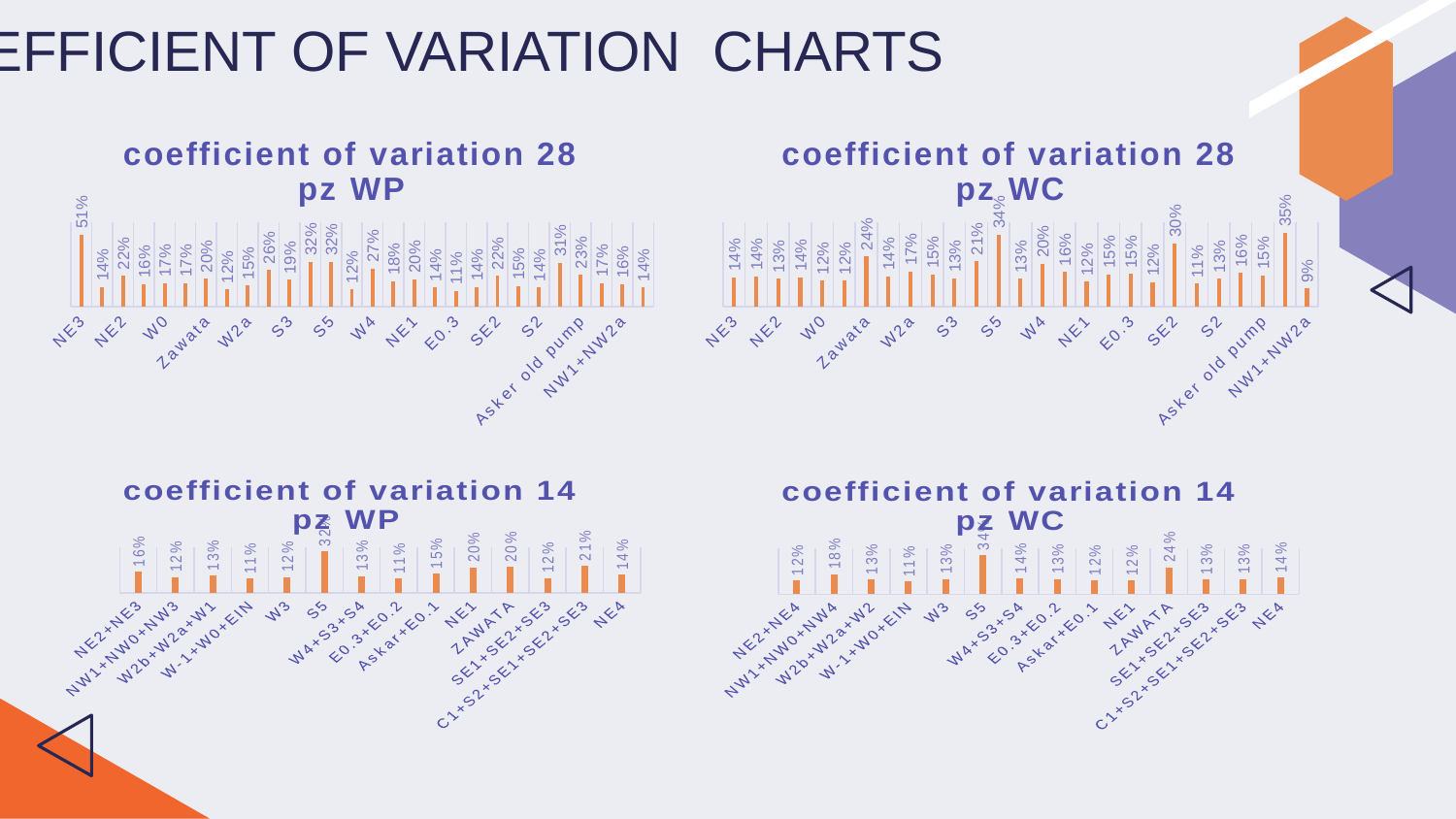

# COEFFICIENT OF VARIATION  CHARTS

### Chart: coefficient of variation 28 pz WC

| Category |  |
|---|---|
| NE3 | 0.13997165176459564 |
| NE4 | 0.14345746069608678 |
| NE2 | 0.13190855483289107 |
| W1 | 0.1378801548356468 |
| W0 | 0.12308220014940102 |
| W-1 | 0.12308220014940102 |
| Zawata | 0.23708323963016337 |
| Ein Camp | 0.14427101276141327 |
| W2a | 0.16667565883063348 |
| W2b | 0.15221221335767046 |
| S3 | 0.13412526319907708 |
| S4 | 0.2142631110420918 |
| S5 | 0.3416059377284274 |
| W3 | 0.13091911633619707 |
| W4 | 0.2024585170872347 |
| E0.1 | 0.1647268752575899 |
| NE1 | 0.11834272872939068 |
| E0.2 | 0.15359097701240423 |
| E0.3 | 0.154581053705114 |
| SE1 | 0.11556928602877738 |
| SE2 | 0.30061875656847636 |
| SE3 | 0.10973716564895382 |
| S2 | 0.13296639429258228 |
| C1 | 0.15887926724896156 |
| Asker old pump | 0.14931663917026025 |
| NW0 | 0.34950292886178314 |
| NW1+NW2a | 0.08568466977323902 |

### Chart: coefficient of variation 28 pz WP

| Category |  |
|---|---|
| NE3 | 0.51255011534297 |
| NE4 | 0.13918301410779182 |
| NE2 | 0.21825167183582958 |
| W1 | 0.16191237629442587 |
| W0 | 0.16831008397216737 |
| W-1 | 0.16831008397216737 |
| Zawata | 0.19944143453155525 |
| Ein Camp | 0.12350149310279342 |
| W2a | 0.1497198191375779 |
| W2b | 0.2612064228517407 |
| S3 | 0.19039805128489604 |
| S4 | 0.32049972879790517 |
| S5 | 0.3177742262489054 |
| W3 | 0.12293229054674293 |
| W4 | 0.27115564327091624 |
| E0.1 | 0.17925148540188687 |
| NE1 | 0.19500360786806084 |
| E0.2 | 0.13650004361853496 |
| E0.3 | 0.11332456317094984 |
| SE1 | 0.13997875602868107 |
| SE2 | 0.21909201949326537 |
| SE3 | 0.14596430288050197 |
| S2 | 0.13768063199201544 |
| C1 | 0.3112739320214888 |
| Asker old pump | 0.22719757554406958 |
| NW0 | 0.16863011970476732 |
| NW1+NW2a | 0.15911498758330894 |
| NW3+NW2b | 0.13693233328971777 |

### Chart: coefficient of variation 14 pz WP

| Category |  |
|---|---|
| NE2+NE3 | 0.1625265064014098 |
| NW1+NW0+NW3 | 0.12279649236926068 |
| W2b+W2a+W1 | 0.13186795229177714 |
| W-1+W0+EIN | 0.11174727912087547 |
| W3 | 0.12293229054674293 |
| S5 | 0.3177742262489054 |
| W4+S3+S4 | 0.12995501984906888 |
| E0.3+E0.2 | 0.1121899139263812 |
| Askar+E0.1 | 0.14808422914206698 |
| NE1 | 0.19500360786806084 |
| ZAWATA | 0.19944143453155525 |
| SE1+SE2+SE3 | 0.11581650704579434 |
| C1+S2+SE1+SE2+SE3 | 0.2074280340348752 |
| NE4 | 0.13918301410779182 |

### Chart: coefficient of variation 14 pz WC

| Category |  |
|---|---|
| NE2+NE4 | 0.12054006704993721 |
| NW1+NW0+NW4 | 0.17549201755125382 |
| W2b+W2a+W2 | 0.1294397521046614 |
| W-1+W0+EIN | 0.11060939717691709 |
| W3 | 0.13091911633619707 |
| S5 | 0.3416059377284274 |
| W4+S3+S4 | 0.1372759775666862 |
| E0.3+E0.2 | 0.13206518777785597 |
| Askar+E0.1 | 0.12090035227071617 |
| NE1 | 0.11834272872939068 |
| ZAWATA | 0.23708323963016337 |
| SE1+SE2+SE3 | 0.1282225352305957 |
| C1+S2+SE1+SE2+SE3 | 0.1304856379423106 |
| NE4 | 0.14345746069608678 |